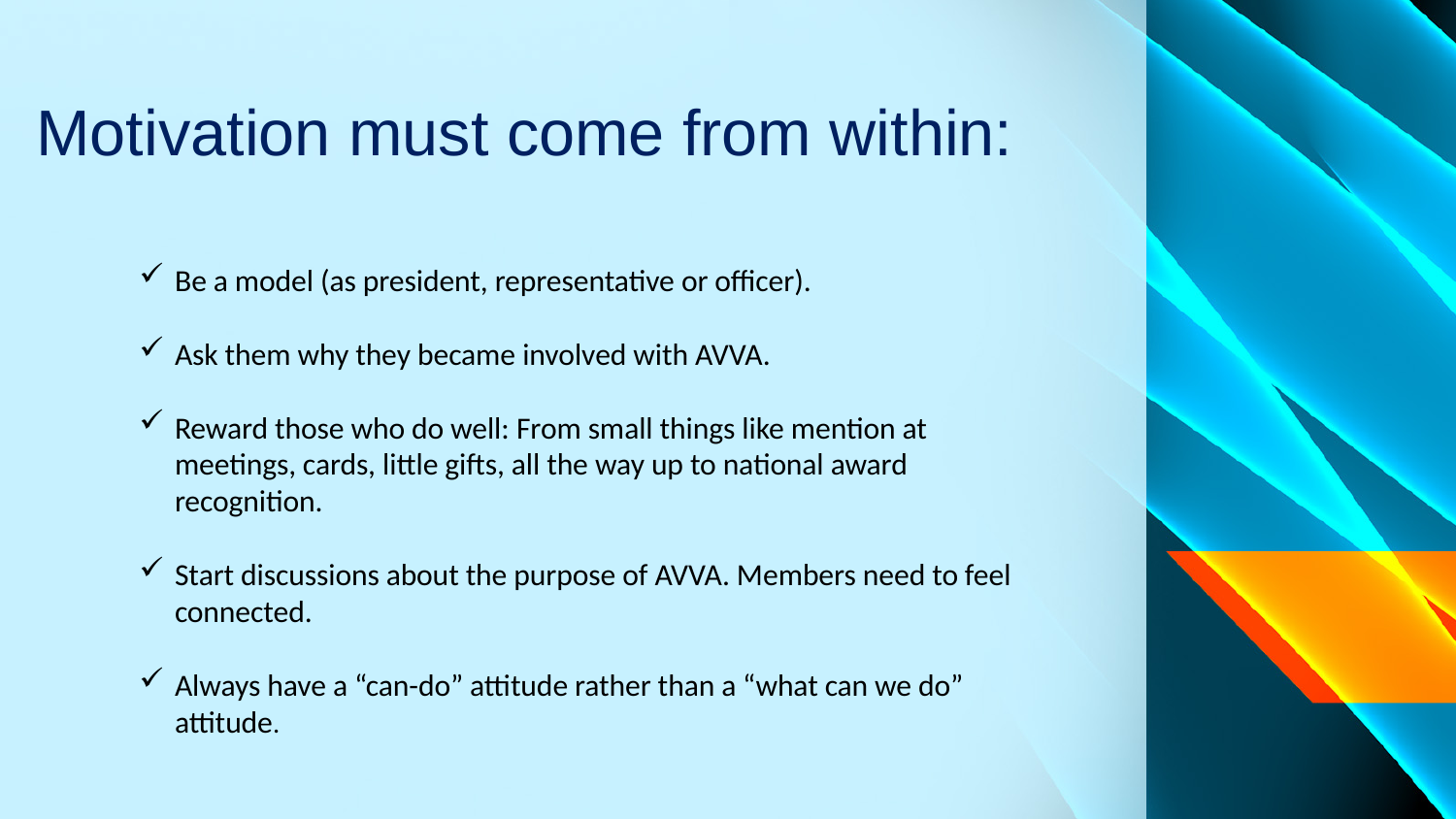

# Motivation must come from within:
Be a model (as president, representative or officer).

Ask them why they became involved with AVVA.

Reward those who do well: From small things like mention at meetings, cards, little gifts, all the way up to national award recognition.

Start discussions about the purpose of AVVA. Members need to feel connected.

Always have a “can-do” attitude rather than a “what can we do” attitude.